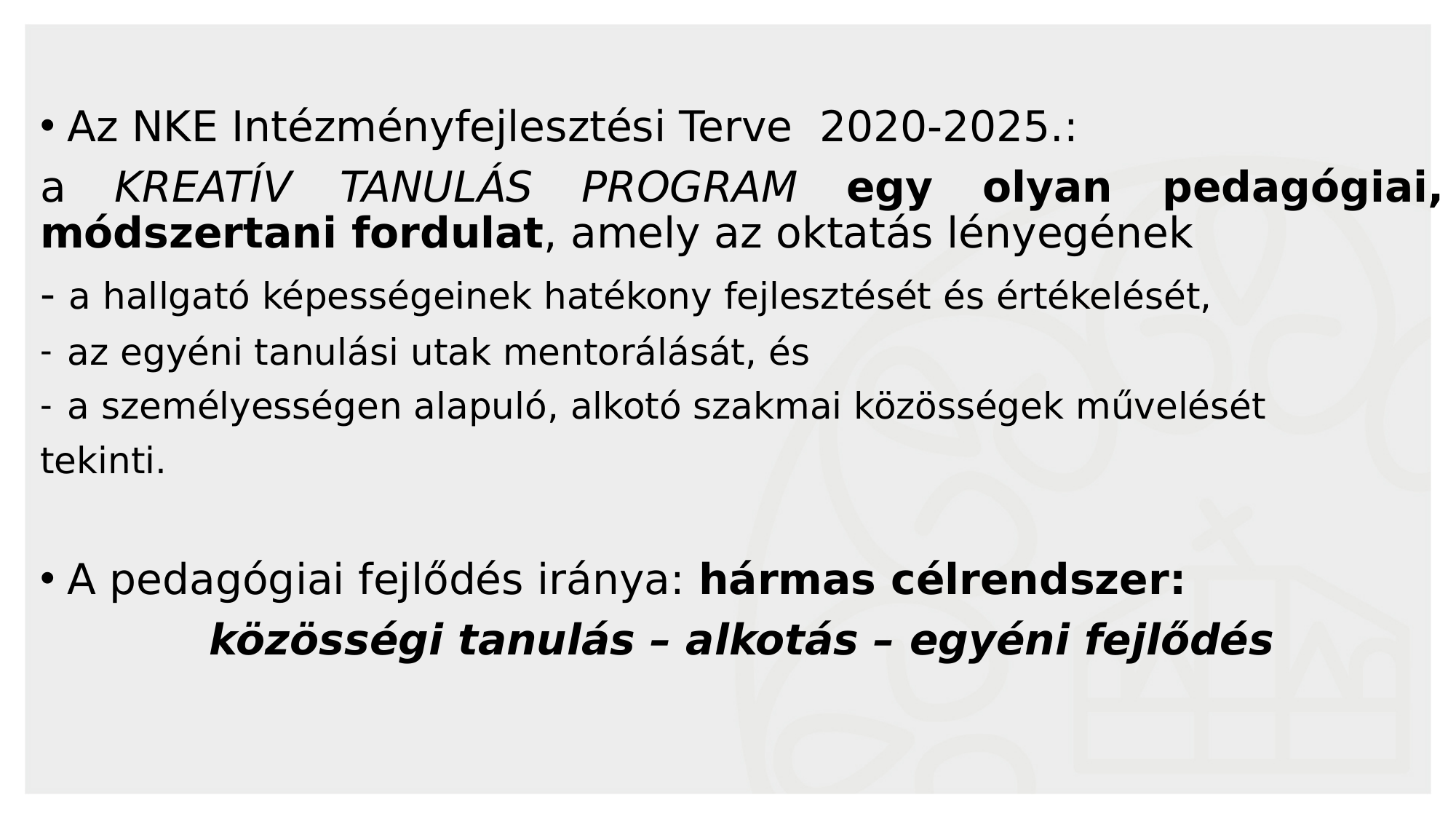

Az NKE Intézményfejlesztési Terve  2020-2025.:
a KREATÍV TANULÁS PROGRAM egy olyan pedagógiai, módszertani fordulat, amely az oktatás lényegének
- a hallgató képességeinek hatékony fejlesztését és értékelését,
az egyéni tanulási utak mentorálását, és
a személyességen alapuló, alkotó szakmai közösségek művelését
tekinti.

A pedagógiai fejlődés iránya: hármas célrendszer:
közösségi tanulás – alkotás – egyéni fejlődés